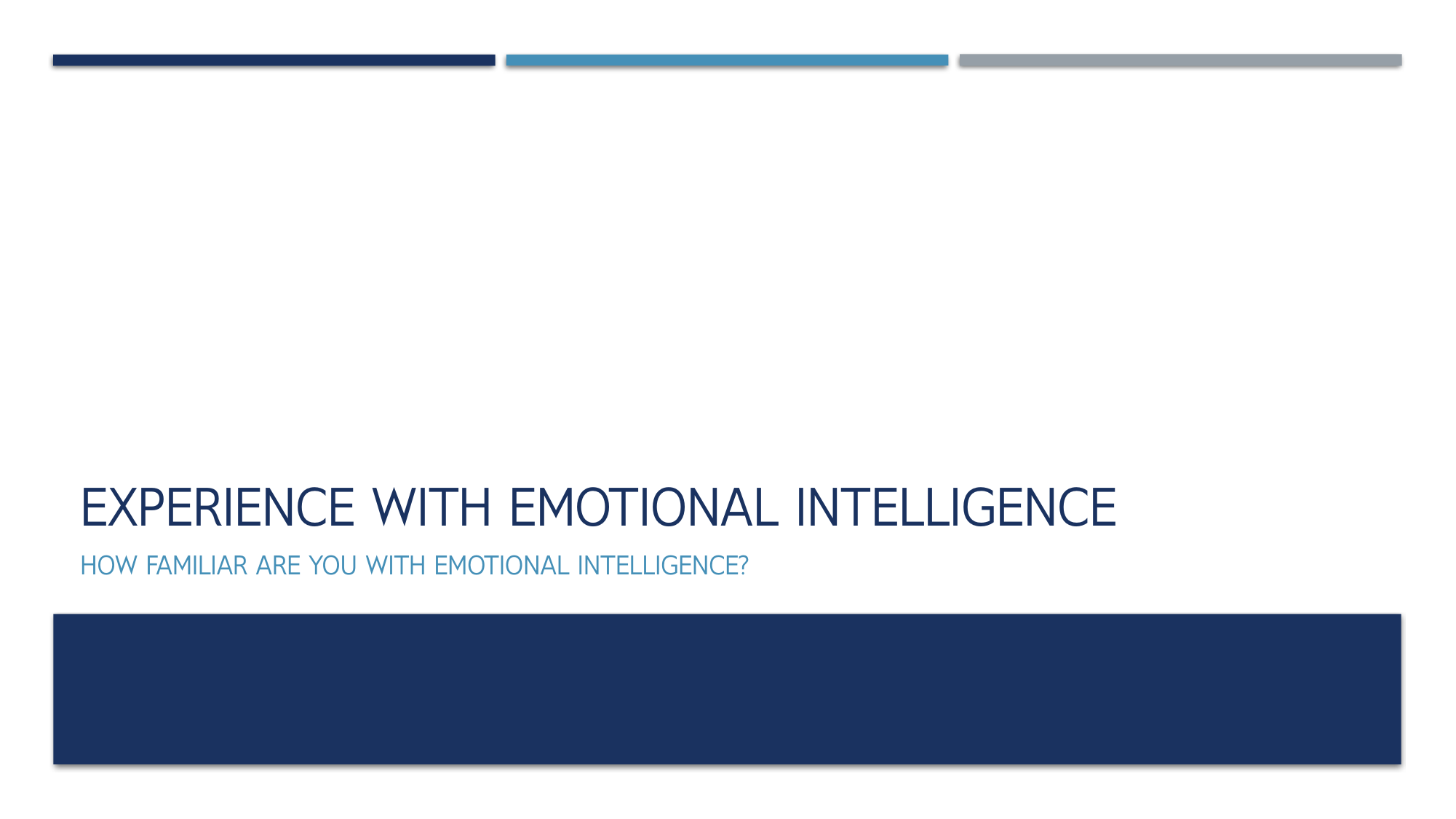

# Experience with Emotional Intelligence
How familiar are you with Emotional Intelligence?